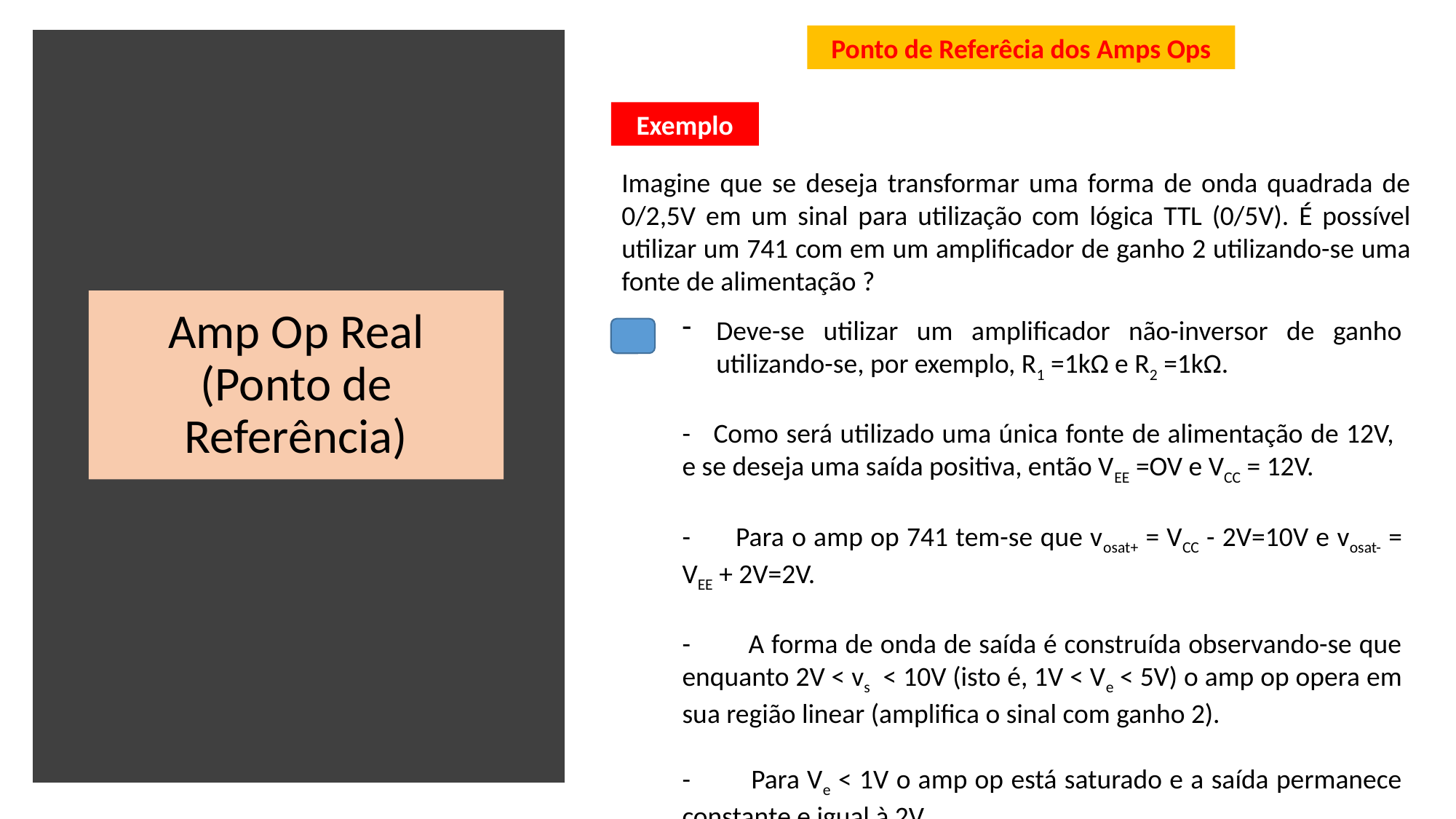

Ponto de Referêcia dos Amps Ops

Exemplo
Imagine que se deseja transformar uma forma de onda quadrada de 0/2,5V em um sinal para utilização com lógica TTL (0/5V). É possível utilizar um 741 com em um amplificador de ganho 2 utilizando-se uma fonte de alimentação ?
Amp Op Real
(Ponto de Referência)
Deve-se utilizar um amplificador não-inversor de ganho utilizando-se, por exemplo, R1 =1kΩ e R2 =1kΩ.

-   Como será utilizado uma única fonte de alimentação de 12V,  e se deseja uma saída positiva, então VEE =OV e VCC = 12V.

-      Para o amp op 741 tem-se que vosat+ = VCC - 2V=10V e vosat- = VEE + 2V=2V.

-        A forma de onda de saída é construída observando-se que enquanto 2V < vs  < 10V (isto é, 1V < Ve < 5V) o amp op opera em sua região linear (amplifica o sinal com ganho 2).

-        Para Ve < 1V o amp op está saturado e a saída permanece constante e igual à 2V.